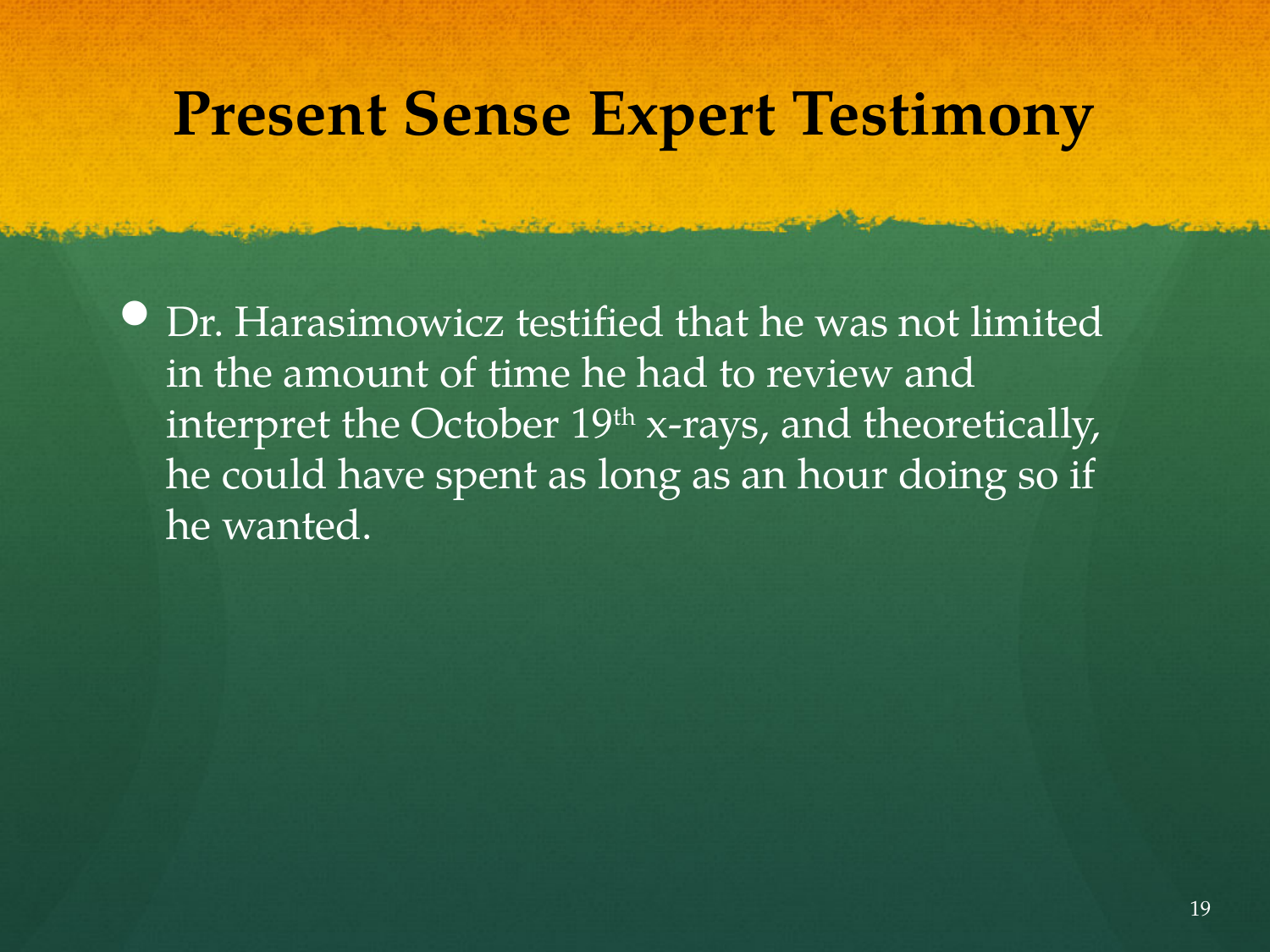

# Present Sense Expert Testimony
Dr. Harasimowicz testified that he was not limited in the amount of time he had to review and interpret the October 19th x-rays, and theoretically, he could have spent as long as an hour doing so if he wanted.
19